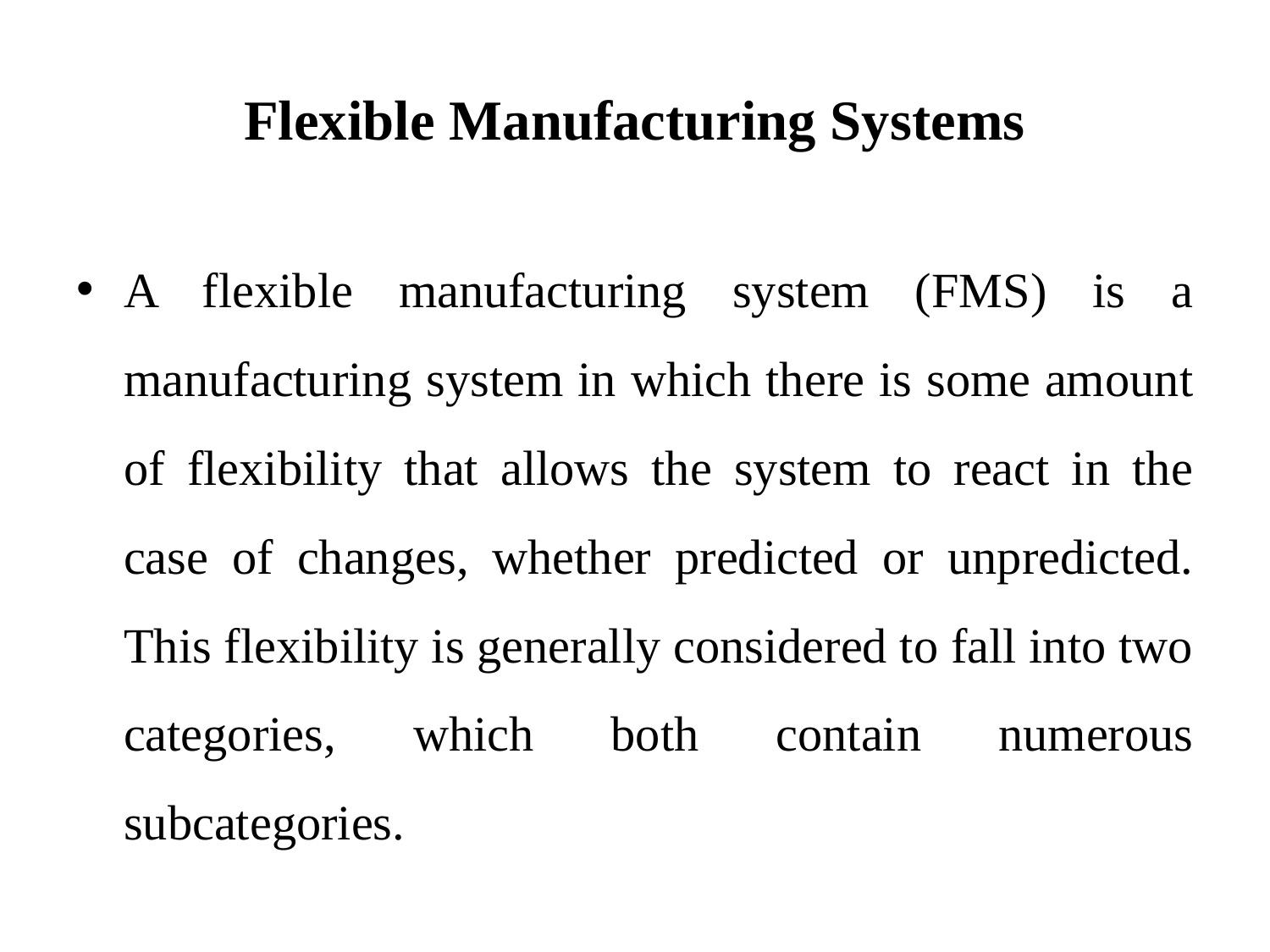

# Flexible Manufacturing Systems
A flexible manufacturing system (FMS) is a manufacturing system in which there is some amount of flexibility that allows the system to react in the case of changes, whether predicted or unpredicted. This flexibility is generally considered to fall into two categories, which both contain numerous subcategories.